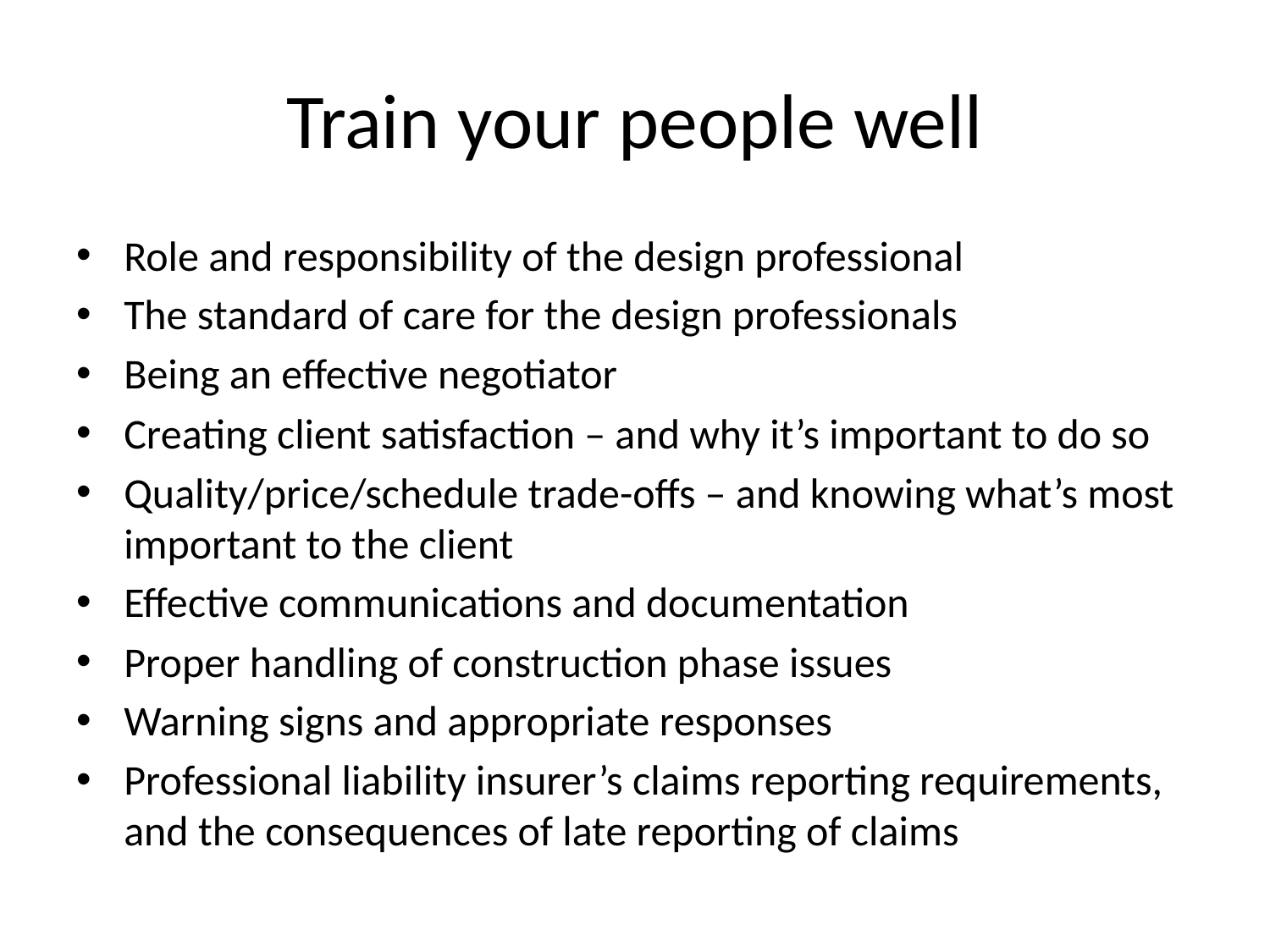

# Train your people well
Role and responsibility of the design professional
The standard of care for the design professionals
Being an effective negotiator
Creating client satisfaction – and why it’s important to do so
Quality/price/schedule trade-offs – and knowing what’s most important to the client
Effective communications and documentation
Proper handling of construction phase issues
Warning signs and appropriate responses
Professional liability insurer’s claims reporting requirements, and the consequences of late reporting of claims